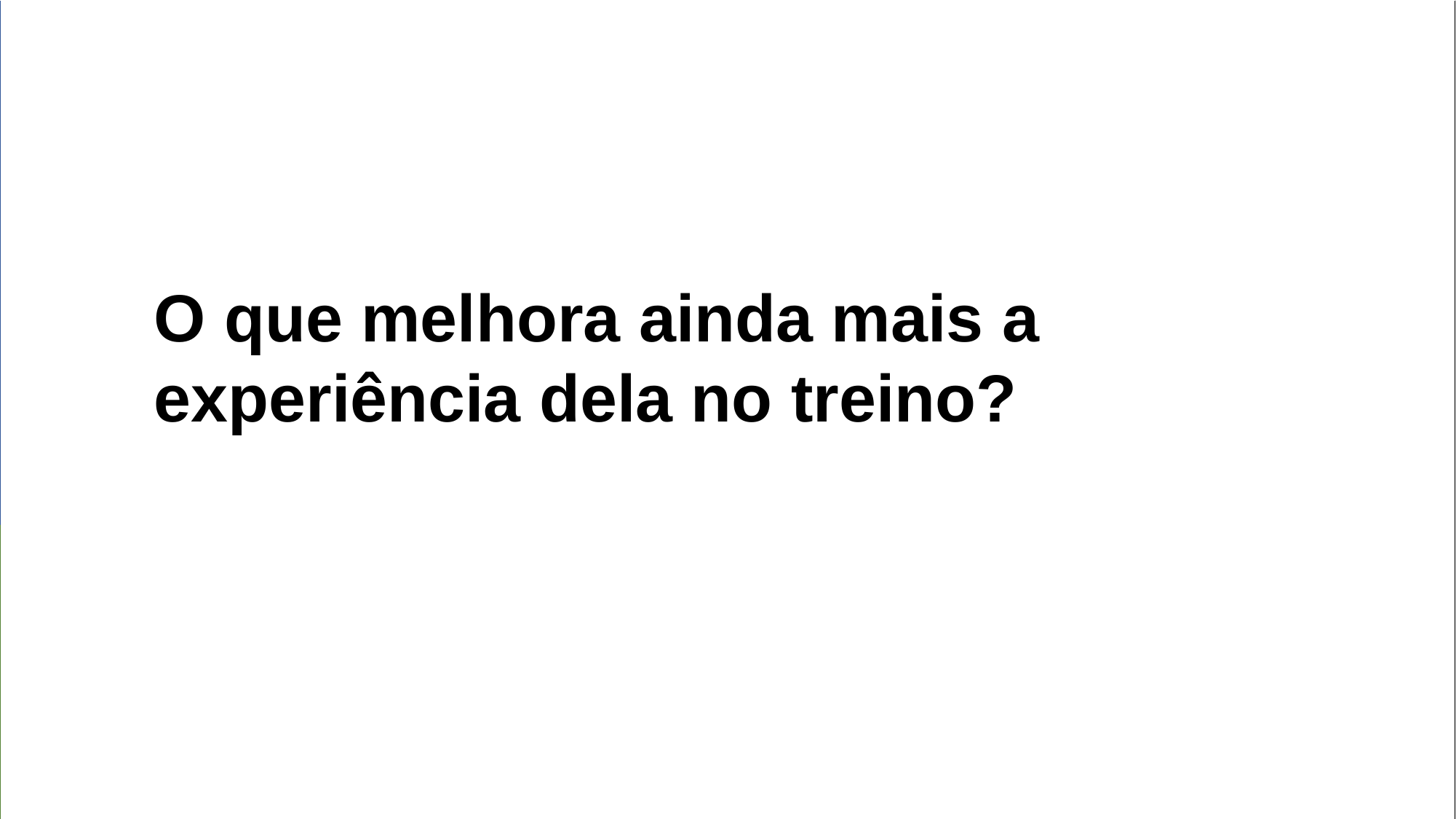

O que melhora ainda mais a experiência dela no treino?